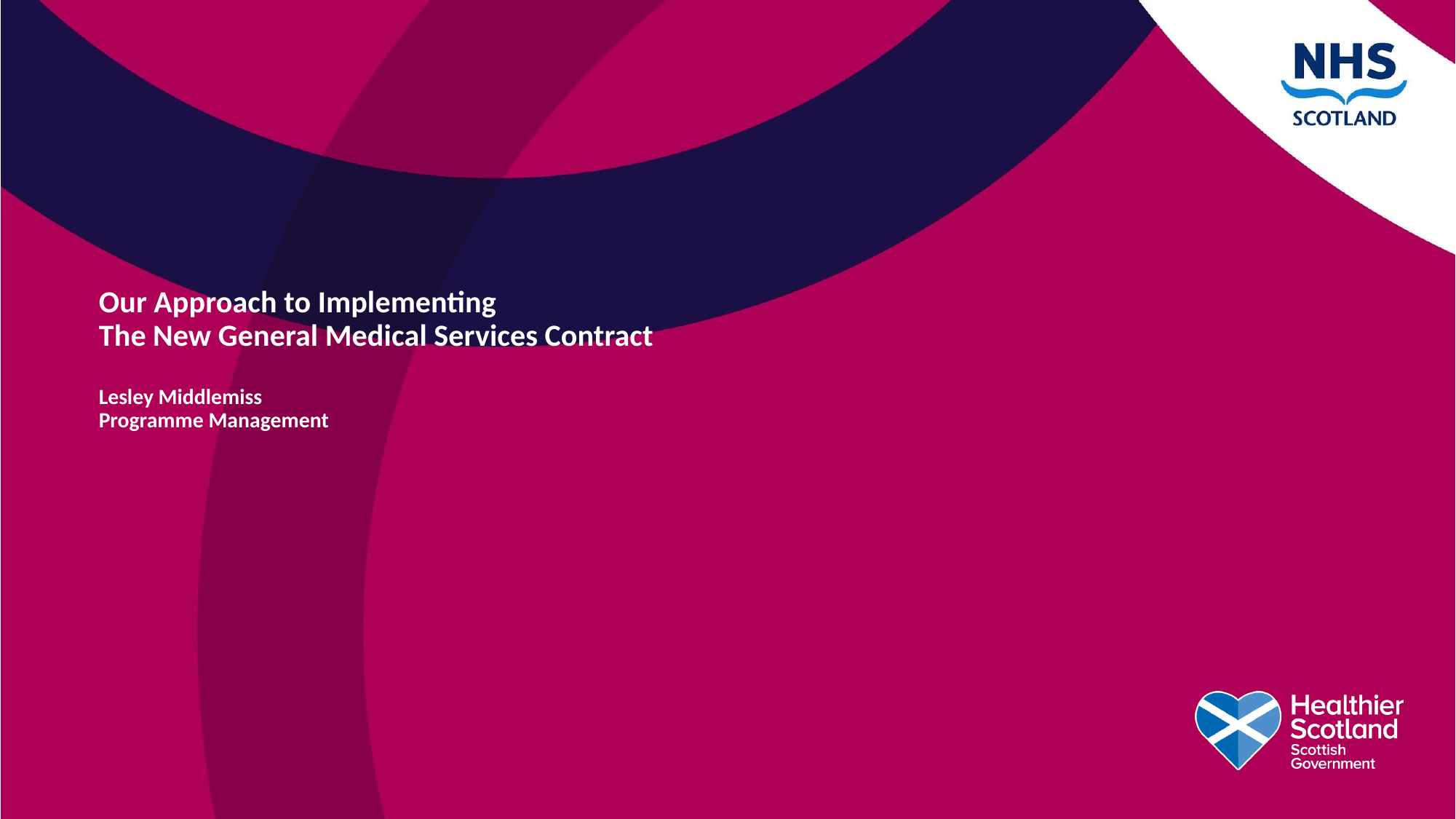

# Our Approach to Implementing The New General Medical Services Contract Lesley Middlemiss Programme Management